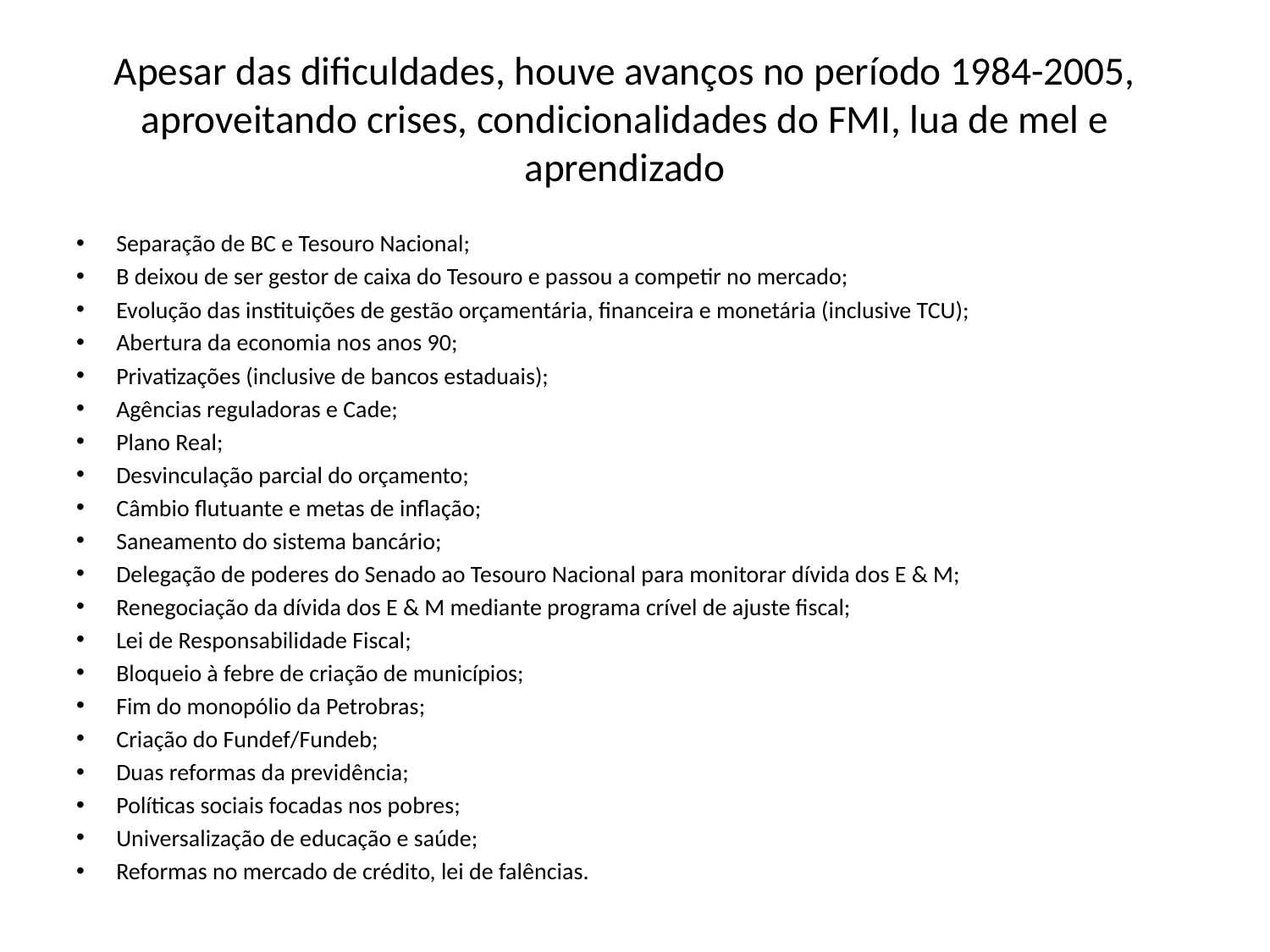

# Apesar das dificuldades, houve avanços no período 1984-2005, aproveitando crises, condicionalidades do FMI, lua de mel e aprendizado
Separação de BC e Tesouro Nacional;
B deixou de ser gestor de caixa do Tesouro e passou a competir no mercado;
Evolução das instituições de gestão orçamentária, financeira e monetária (inclusive TCU);
Abertura da economia nos anos 90;
Privatizações (inclusive de bancos estaduais);
Agências reguladoras e Cade;
Plano Real;
Desvinculação parcial do orçamento;
Câmbio flutuante e metas de inflação;
Saneamento do sistema bancário;
Delegação de poderes do Senado ao Tesouro Nacional para monitorar dívida dos E & M;
Renegociação da dívida dos E & M mediante programa crível de ajuste fiscal;
Lei de Responsabilidade Fiscal;
Bloqueio à febre de criação de municípios;
Fim do monopólio da Petrobras;
Criação do Fundef/Fundeb;
Duas reformas da previdência;
Políticas sociais focadas nos pobres;
Universalização de educação e saúde;
Reformas no mercado de crédito, lei de falências.